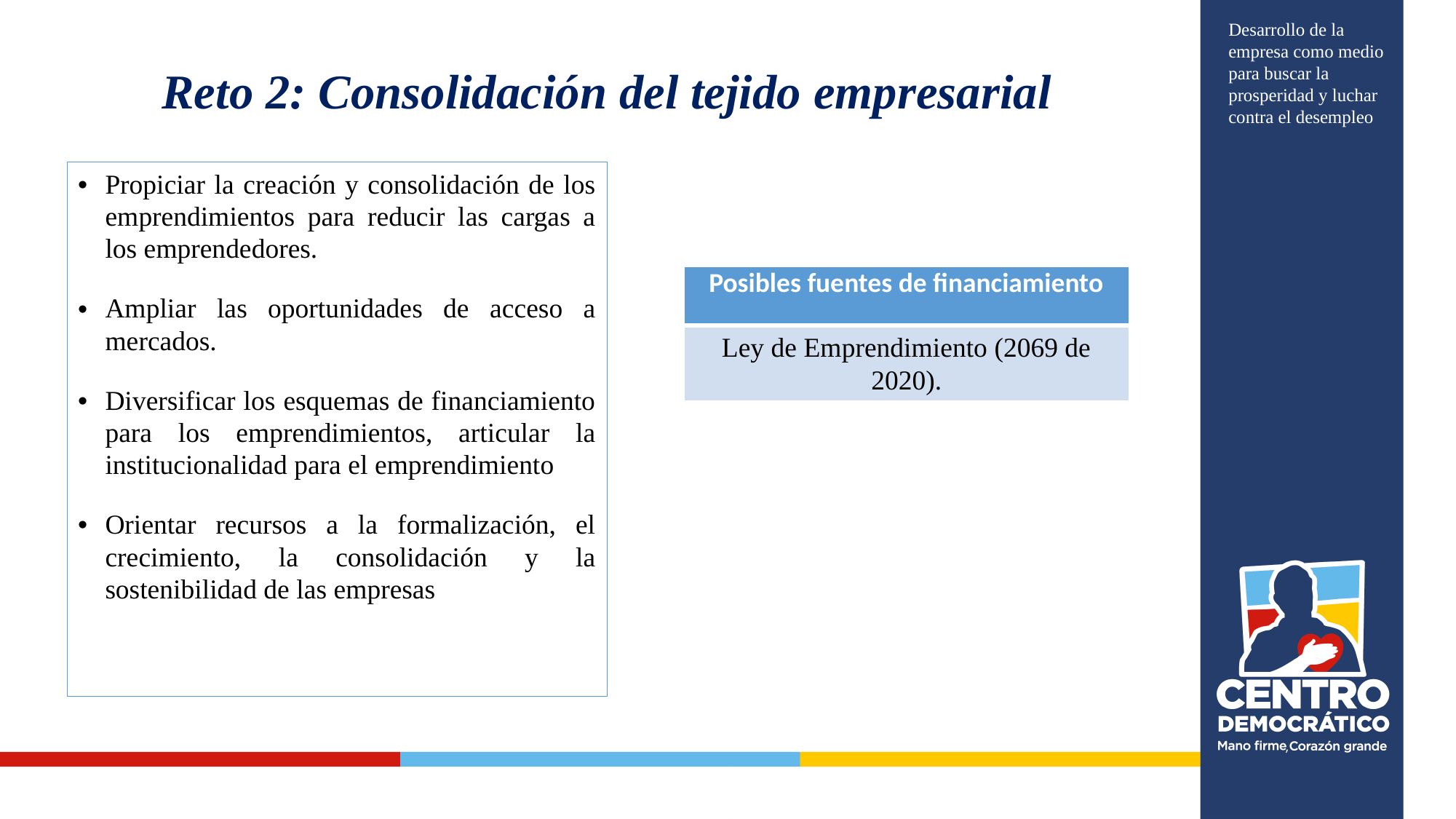

# Reto 2: Consolidación del tejido empresarial
Desarrollo de la empresa como medio para buscar la prosperidad y luchar contra el desempleo
Propiciar la creación y consolidación de los emprendimientos para reducir las cargas a los emprendedores.
Ampliar las oportunidades de acceso a mercados.
Diversificar los esquemas de financiamiento para los emprendimientos, articular la institucionalidad para el emprendimiento
Orientar recursos a la formalización, el crecimiento, la consolidación y la sostenibilidad de las empresas

| Posibles fuentes de financiamiento |
| --- |
| Ley de Emprendimiento (2069 de 2020). |